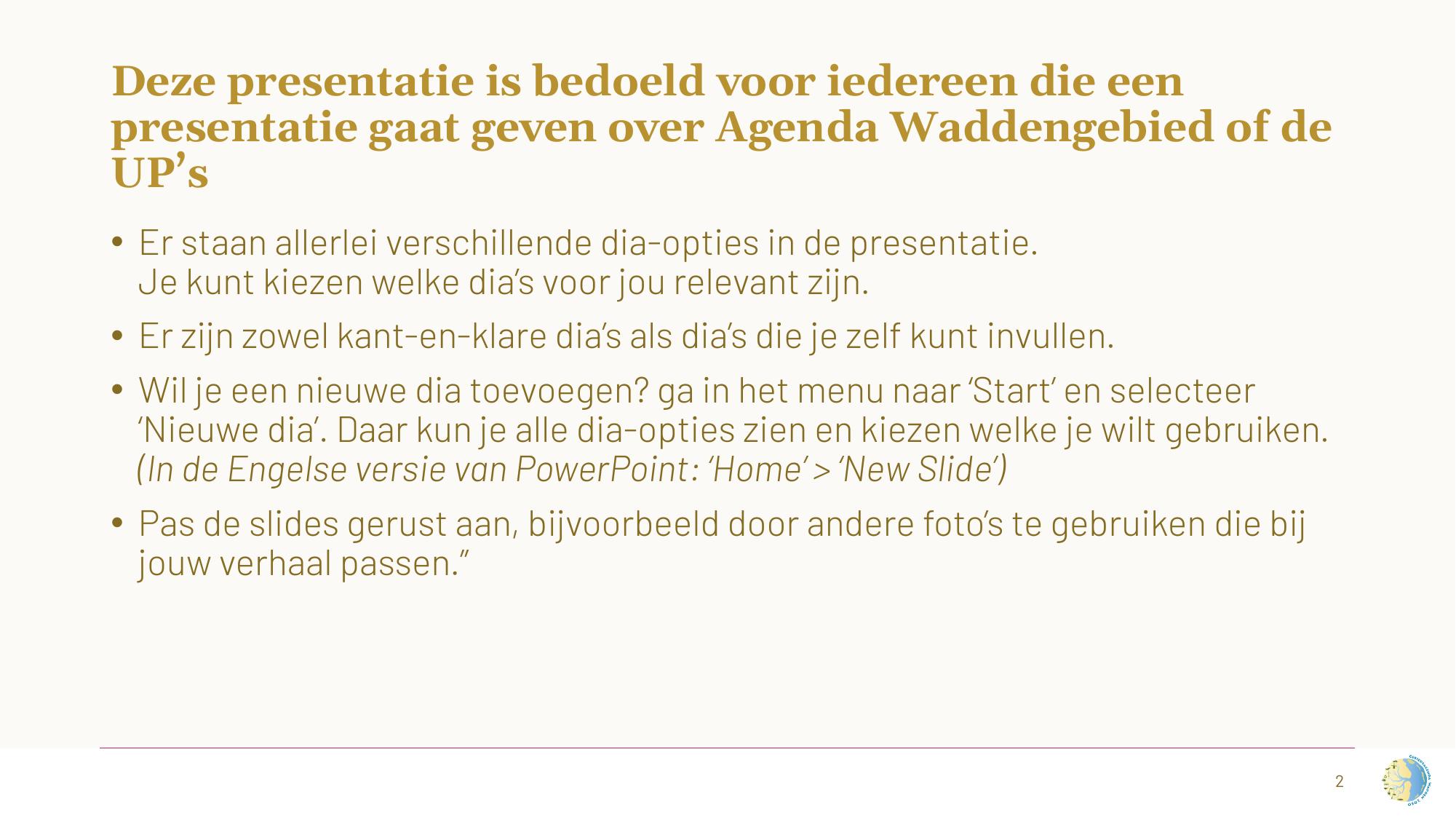

# Deze presentatie is bedoeld voor iedereen die een presentatie gaat geven over Agenda Waddengebied of de UP’s
Er staan allerlei verschillende dia-opties in de presentatie.
Je kunt kiezen welke dia’s voor jou relevant zijn.
Er zijn zowel kant-en-klare dia’s als dia’s die je zelf kunt invullen.
Wil je een nieuwe dia toevoegen? ga in het menu naar ‘Start’ en selecteer ‘Nieuwe dia’. Daar kun je alle dia-opties zien en kiezen welke je wilt gebruiken. (In de Engelse versie van PowerPoint: ‘Home’ > ‘New Slide’)
Pas de slides gerust aan, bijvoorbeeld door andere foto’s te gebruiken die bij jouw verhaal passen.”

2